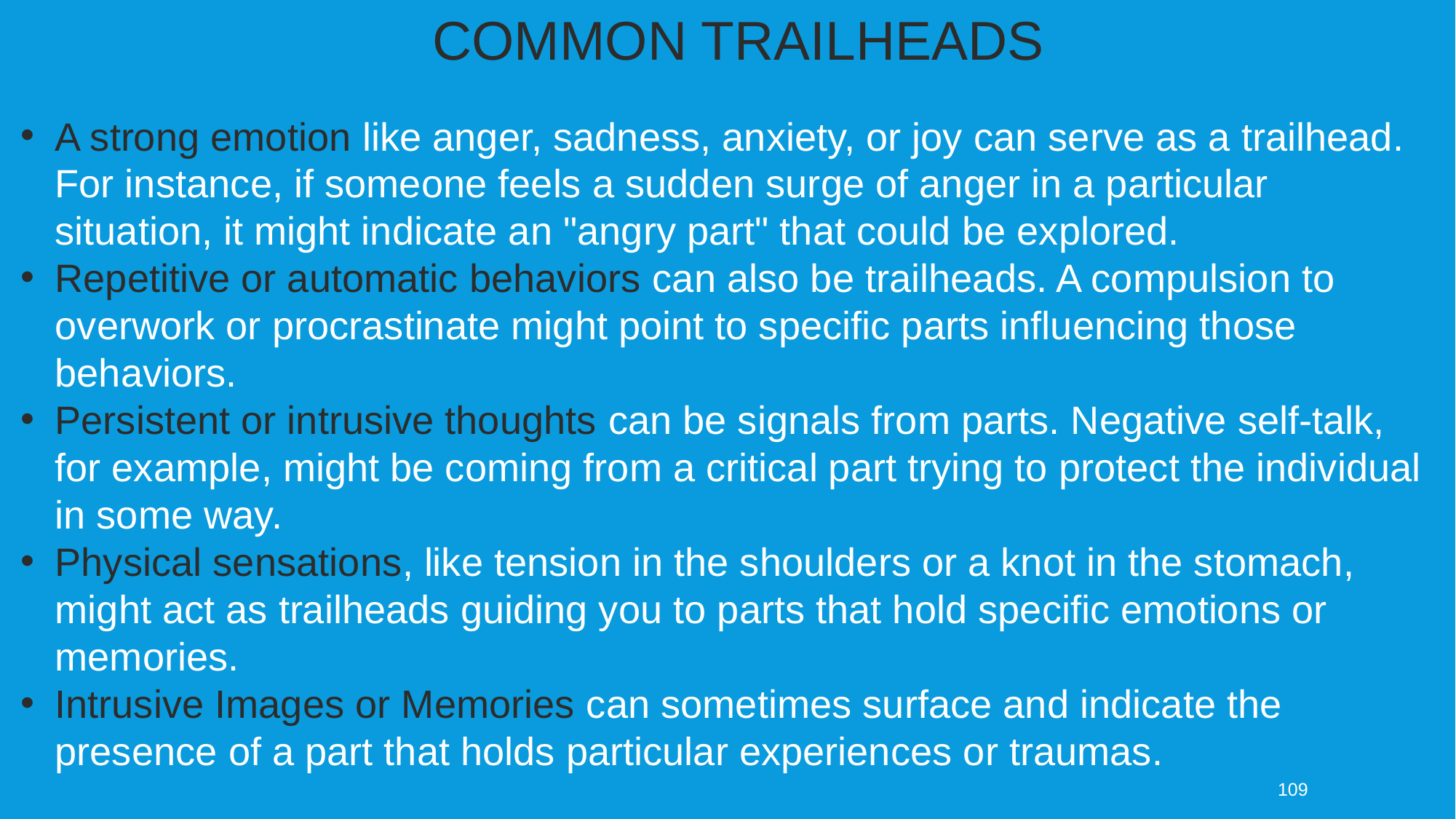

COMMON TRAILHEADS
A strong emotion like anger, sadness, anxiety, or joy can serve as a trailhead. For instance, if someone feels a sudden surge of anger in a particular situation, it might indicate an "angry part" that could be explored.
Repetitive or automatic behaviors can also be trailheads. A compulsion to overwork or procrastinate might point to specific parts influencing those behaviors.
Persistent or intrusive thoughts can be signals from parts. Negative self-talk, for example, might be coming from a critical part trying to protect the individual in some way.
Physical sensations, like tension in the shoulders or a knot in the stomach, might act as trailheads guiding you to parts that hold specific emotions or memories.
Intrusive Images or Memories can sometimes surface and indicate the presence of a part that holds particular experiences or traumas.

109